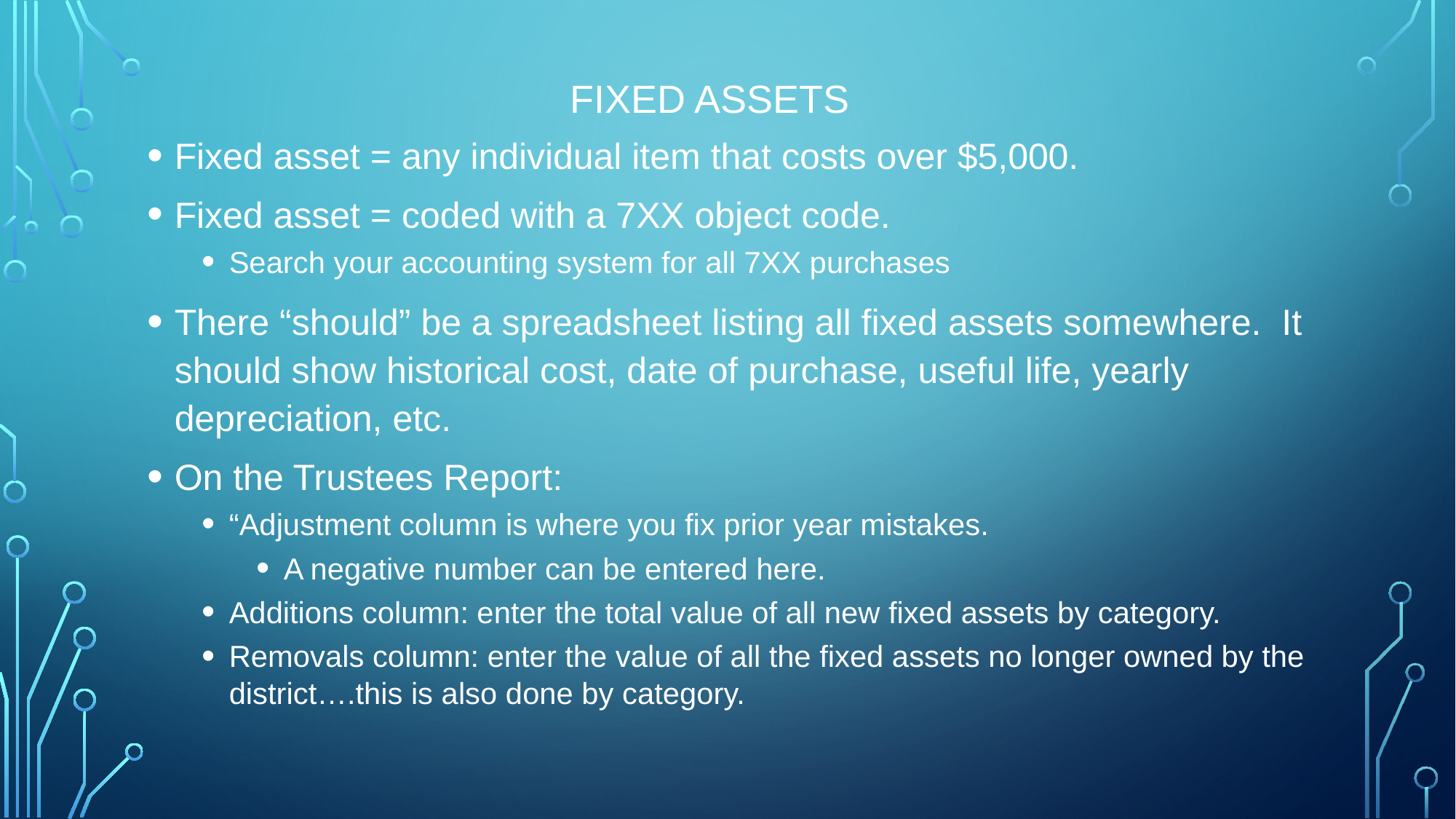

# Fixed Assets
Fixed asset = any individual item that costs over $5,000.
Fixed asset = coded with a 7XX object code.
Search your accounting system for all 7XX purchases
There “should” be a spreadsheet listing all fixed assets somewhere.  It should show historical cost, date of purchase, useful life, yearly depreciation, etc.
On the Trustees Report:
“Adjustment column is where you fix prior year mistakes.
A negative number can be entered here.
Additions column: enter the total value of all new fixed assets by category.
Removals column: enter the value of all the fixed assets no longer owned by the district….this is also done by category.